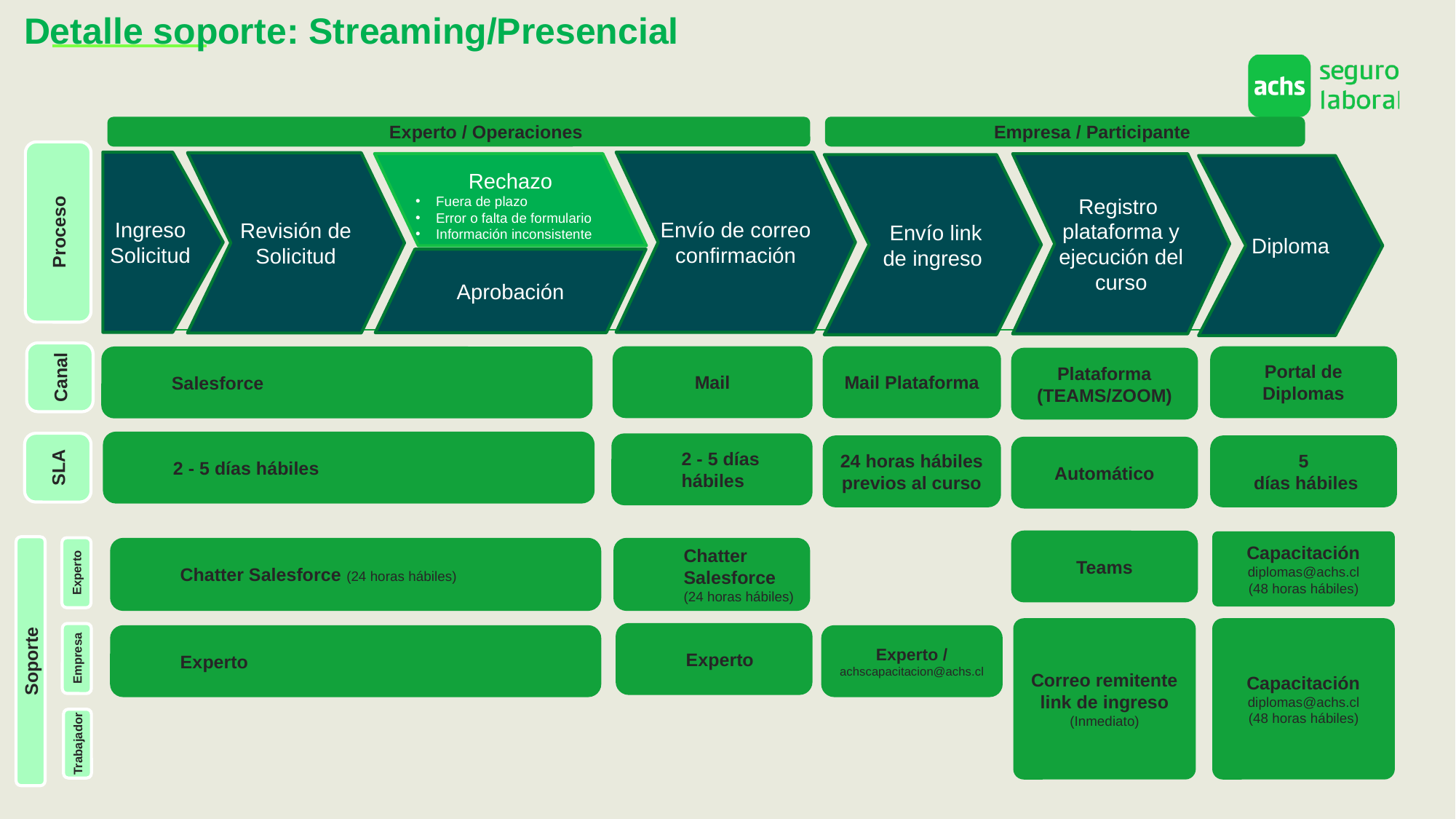

Detalle soporte: Streaming/Presencial
Empresa / Participante
Experto / Operaciones
Ingreso Solicitud
Envío de correo confirmación
Revisión de Solicitud
Rechazo
Fuera de plazo
Error o falta de formulario
Información inconsistente

Registro  plataforma y ejecución del curso

 Envío link de ingreso

Diploma
Proceso
Aprobación
Canal
Mail
Portal de Diplomas
Mail Plataforma
Salesforce
Plataforma
(TEAMS/ZOOM)
2 - 5 días hábiles
SLA
2 - 5 días hábiles
24 horas hábiles previos al curso
5
 días hábiles
Automático
Teams
Capacitación
diplomas@achs.cl
(48 horas hábiles)
Chatter Salesforce (24 horas hábiles)
Chatter Salesforce (24 horas hábiles)
Experto
Correo remitente link de ingreso
(Inmediato)
Capacitación
diplomas@achs.cl
(48 horas hábiles)
Experto
Experto
Experto / achscapacitacion@achs.cl
Empresa
Soporte
Trabajador